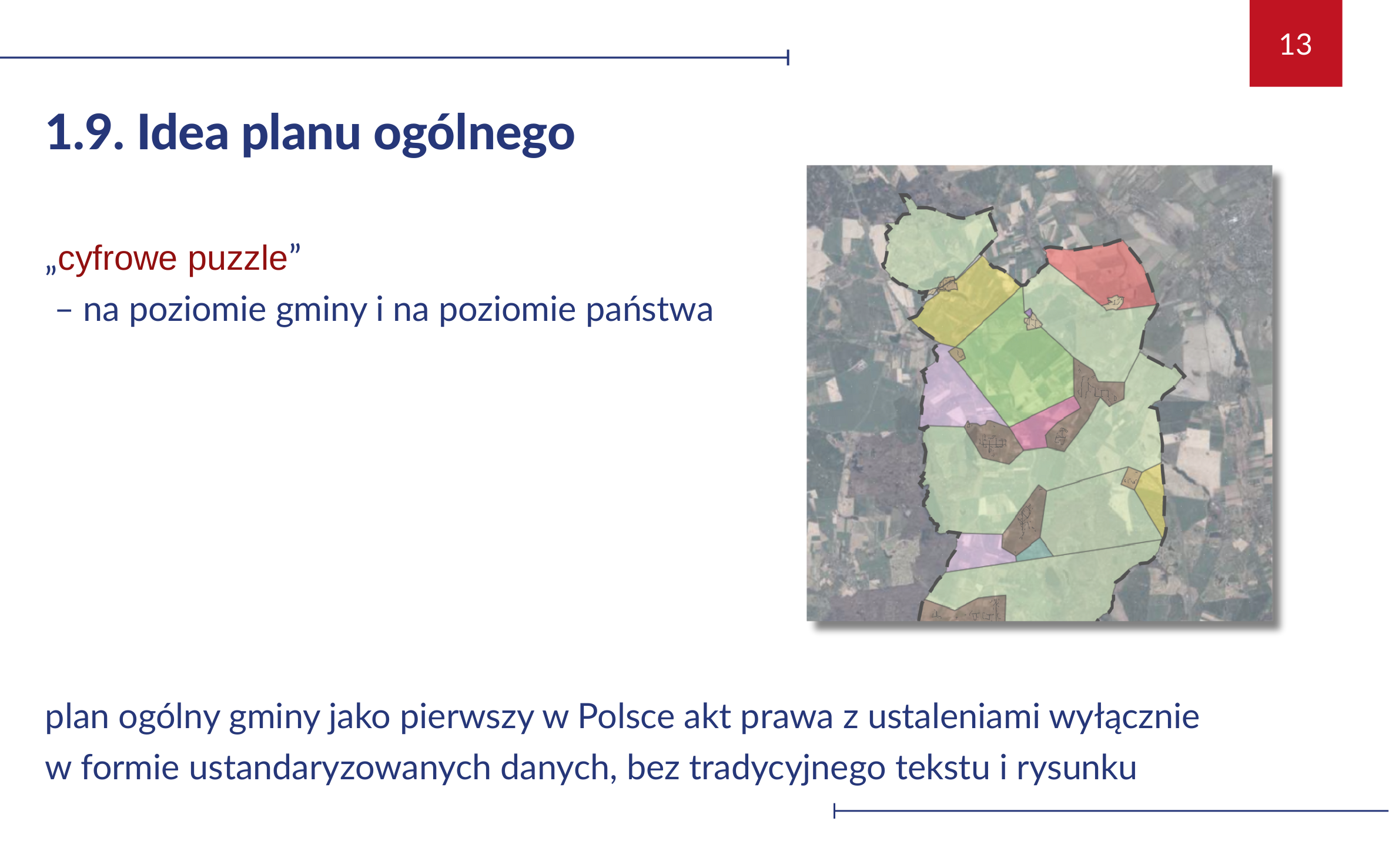

1.9. Idea planu ogólnego

„cyfrowe puzzle”
 – na poziomie gminy i na poziomie państwa

plan ogólny gminy jako pierwszy w Polsce akt prawa z ustaleniami wyłącznie
w formie ustandaryzowanych danych, bez tradycyjnego tekstu i rysunku